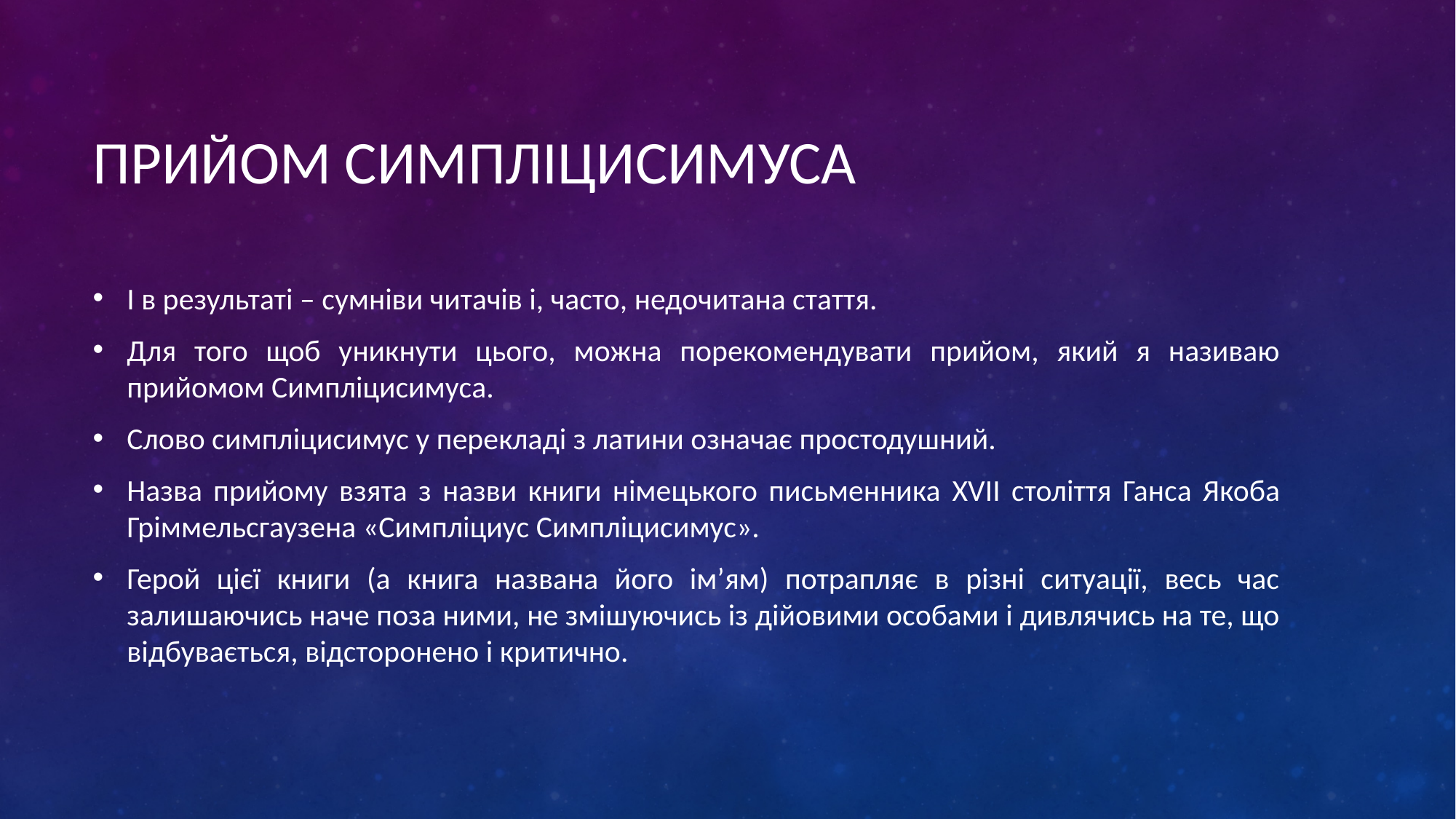

# Прийом Симпліцисимуса
І в результаті – сумніви читачів і, часто, недочитана стаття.
Для того щоб уникнути цього, можна порекомендувати прийом, який я називаю прийомом Симпліцисимуса.
Слово симпліцисимус у перекладі з латини означає простодушний.
Назва прийому взята з назви книги німецького письменника XVII століття Ганса Якоба Гріммельсгаузена «Симпліциус Симпліцисимус».
Герой цієї книги (а книга названа його ім’ям) потрапляє в різні ситуації, весь час залишаючись наче поза ними, не змішуючись із дійовими особами і дивлячись на те, що відбувається, відсторонено і критично.